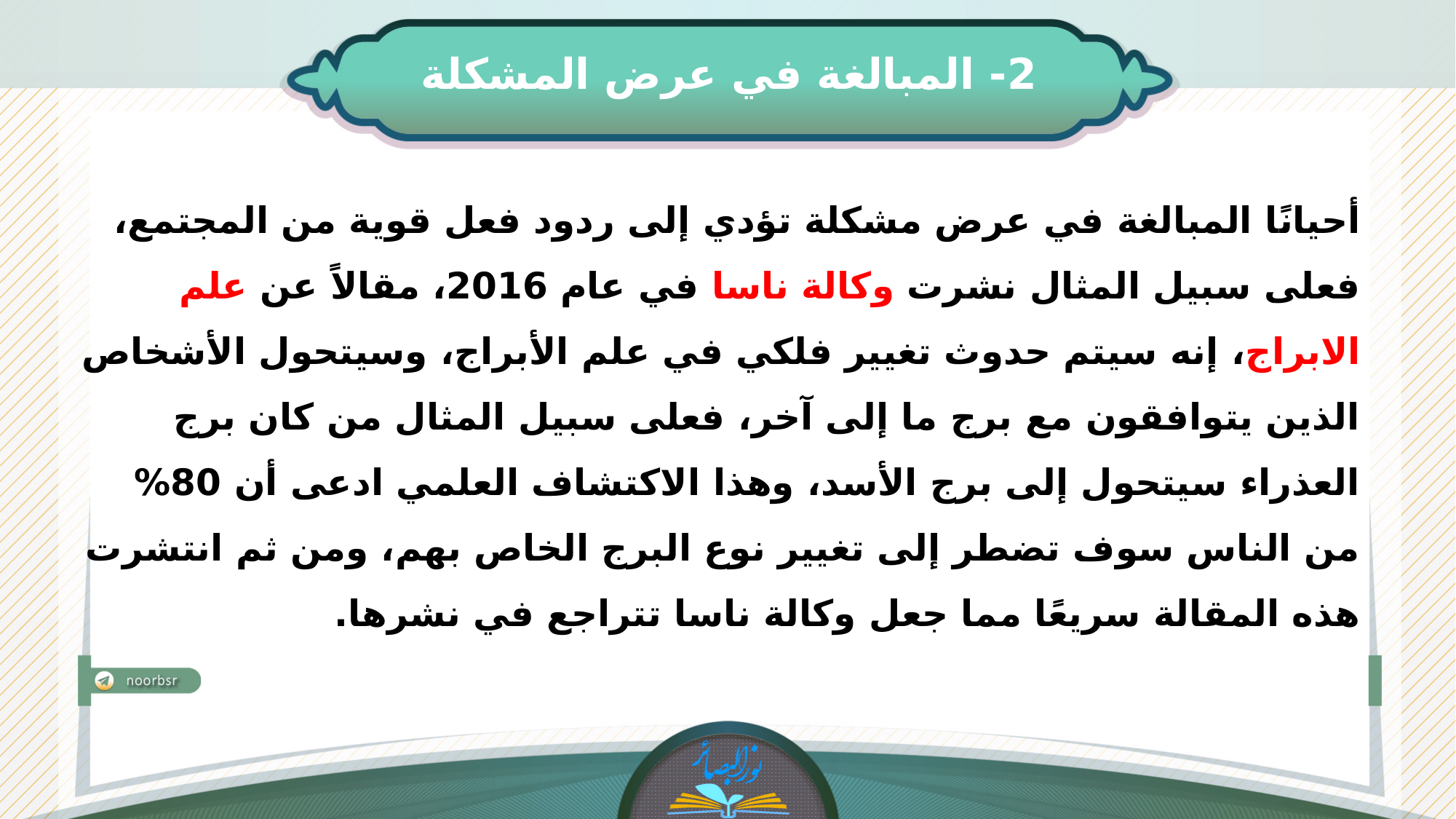

2- المبالغة في عرض المشكلة
أحيانًا المبالغة في عرض مشكلة تؤدي إلى ردود فعل قوية من المجتمع، فعلى سبيل المثال نشرت وكالة ناسا في عام 2016، مقالاً عن علم الابراج، إنه سيتم حدوث تغيير فلكي في علم الأبراج، وسيتحول الأشخاص الذين يتوافقون مع برج ما إلى آخر، فعلى سبيل المثال من كان برج العذراء سيتحول إلى برج الأسد، وهذا الاكتشاف العلمي ادعى أن 80% من الناس سوف تضطر إلى تغيير نوع البرج الخاص بهم، ومن ثم انتشرت هذه المقالة سريعًا مما جعل وكالة ناسا تتراجع في نشرها.